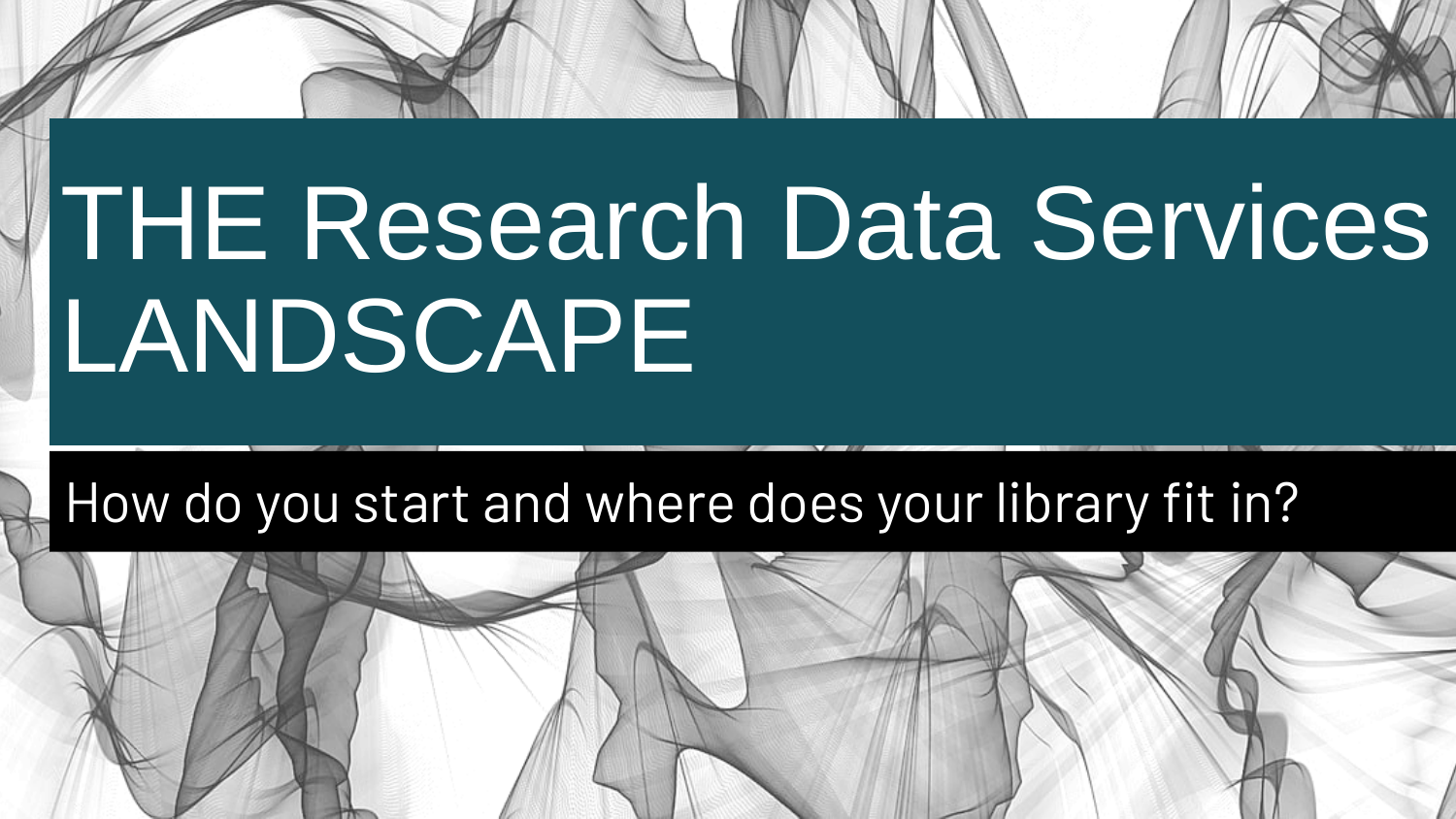

# THE Research Data Services LANDSCAPE
How do you start and where does your library fit in?